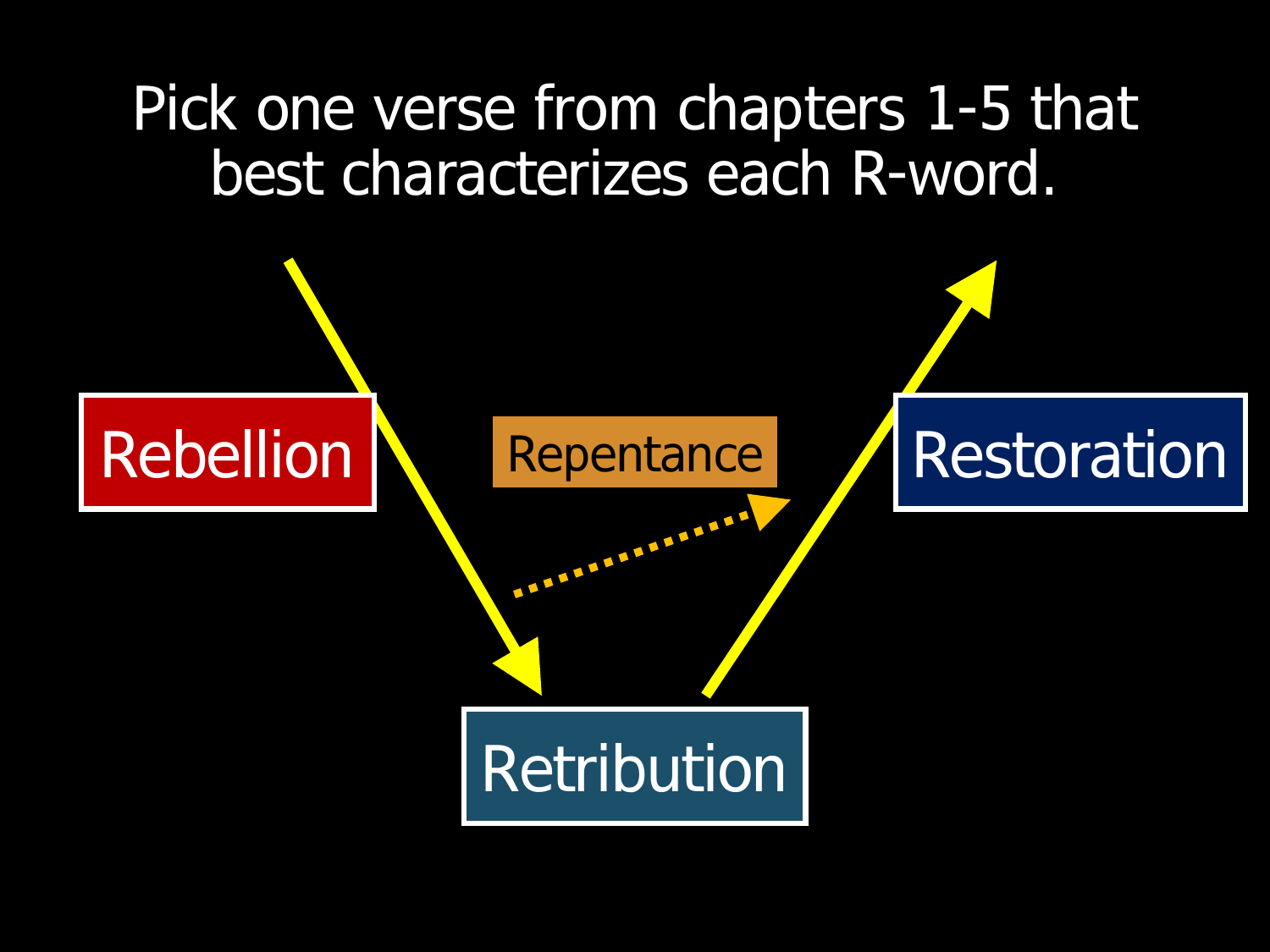

# Pick one verse from chapters 1-5 that best characterizes each R-word.
Restoration
Rebellion
Repentance
Retribution